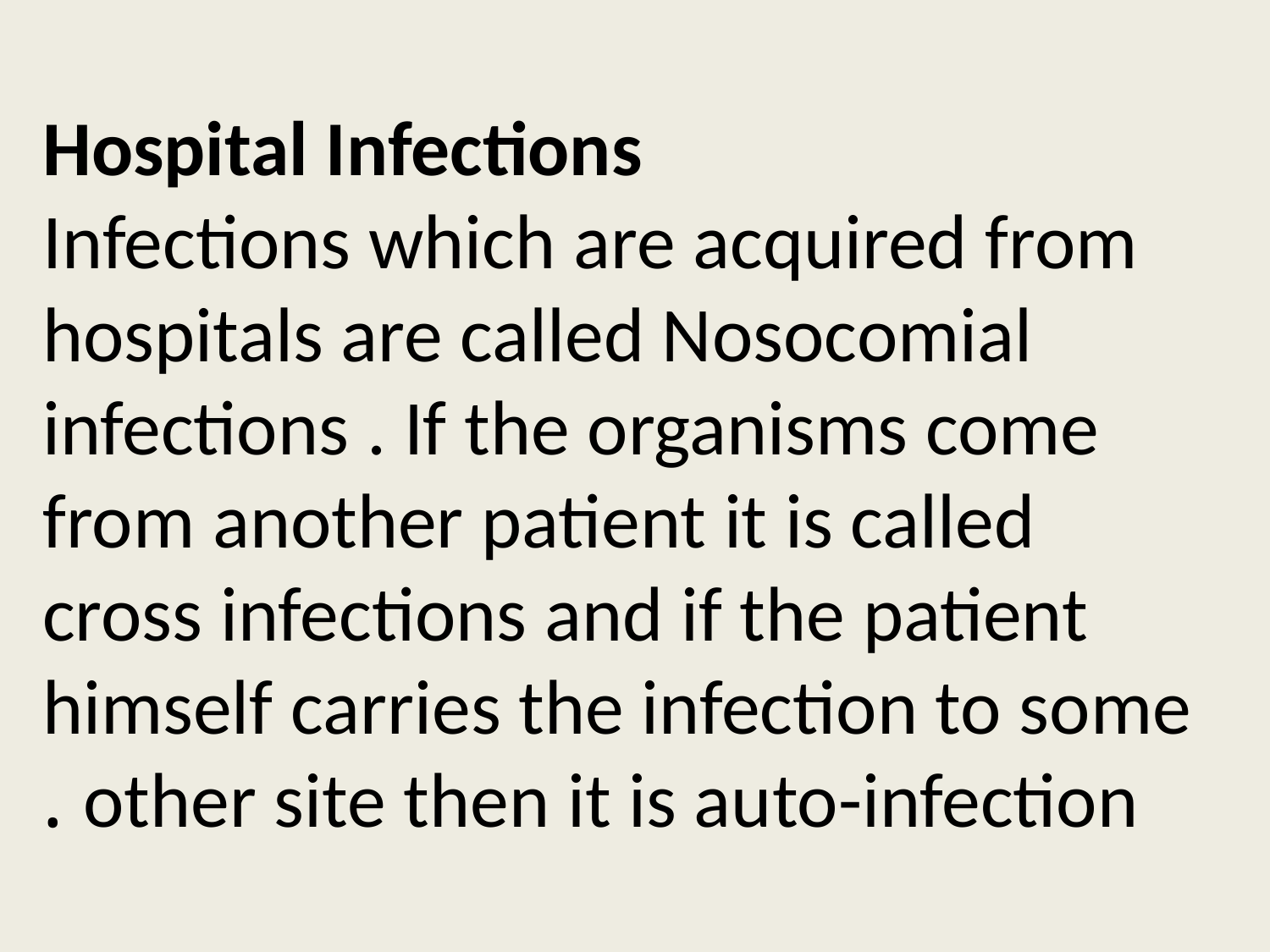

# Hospital Infections Infections which are acquired from hospitals are called Nosocomial infections . If the organisms come from another patient it is called cross infections and if the patient himself carries the infection to some other site then it is auto-infection .